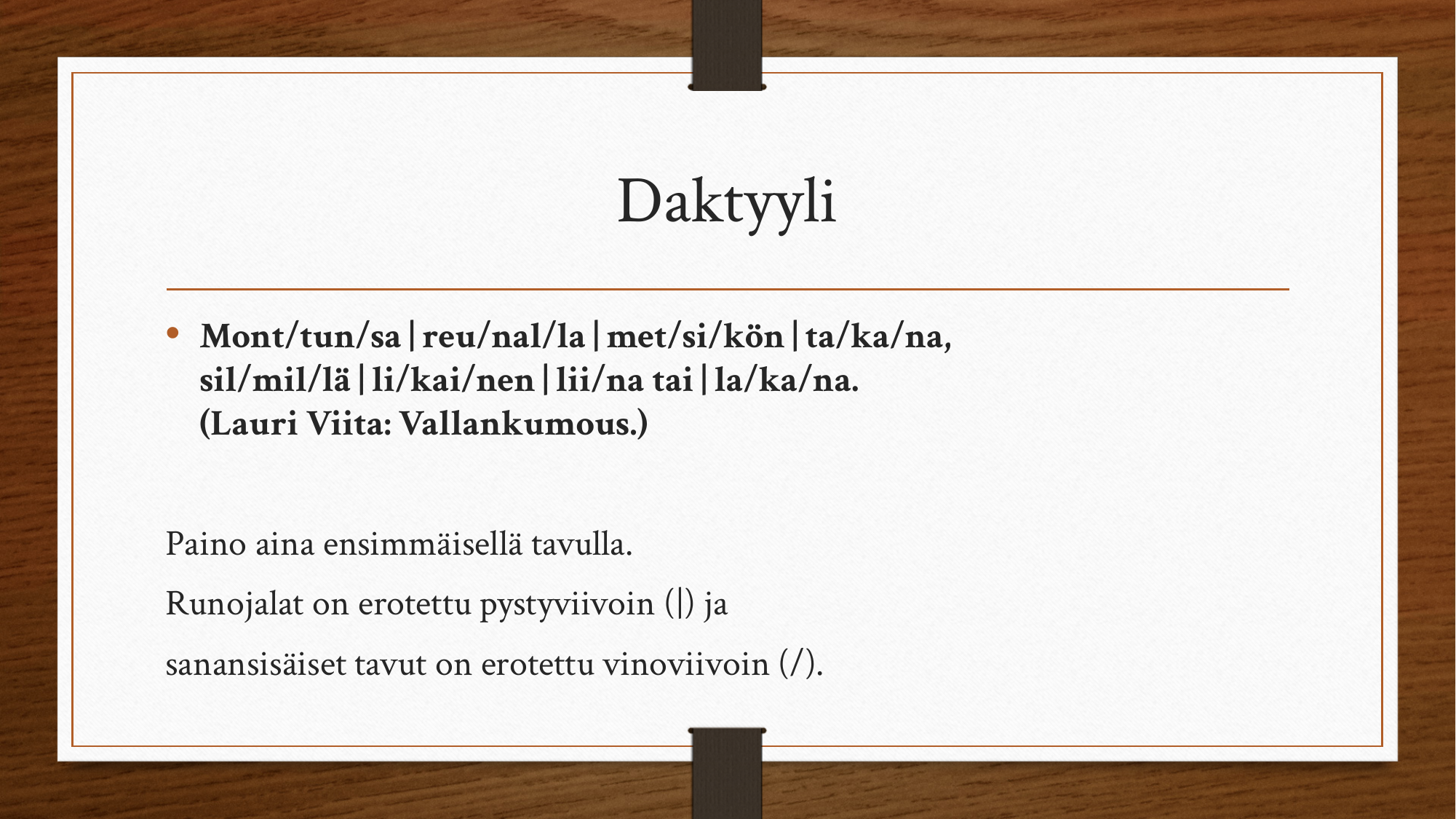

# Daktyyli
Mont/tun/sa | reu/nal/la | met/si/kön | ta/ka/na,
sil/mil/lä | li/kai/nen | lii/na tai | la/ka/na.
(Lauri Viita: Vallankumous.)

Paino aina ensimmäisellä tavulla.
Runojalat on erotettu pystyviivoin (|) ja
sanansisäiset tavut on erotettu vinoviivoin (/).